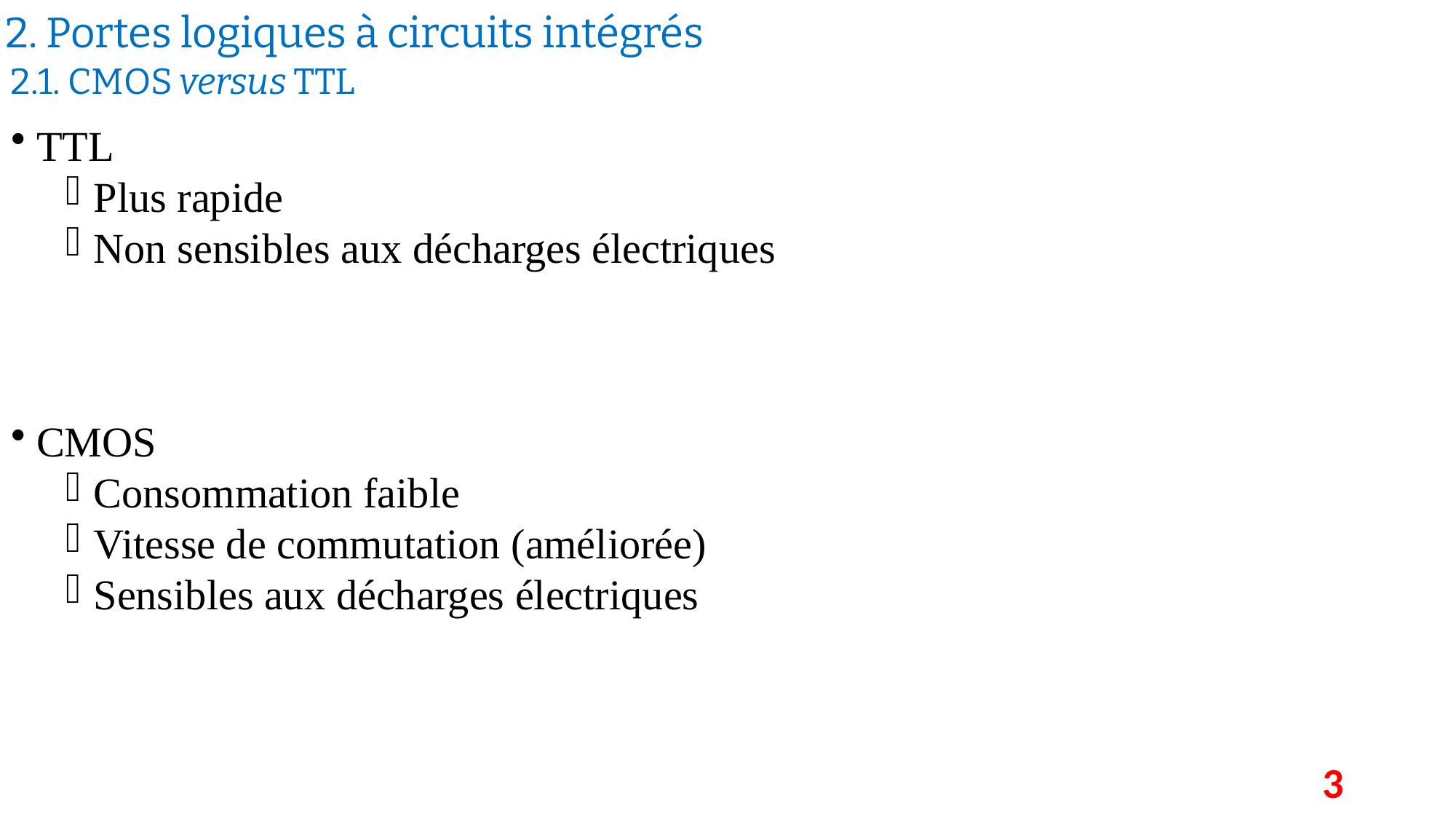

2. Portes logiques à circuits intégrés
2.1. CMOS versus TTL
 TTL
 Plus rapide
 Non sensibles aux décharges électriques
 CMOS
 Consommation faible
 Vitesse de commutation (améliorée)
 Sensibles aux décharges électriques
3